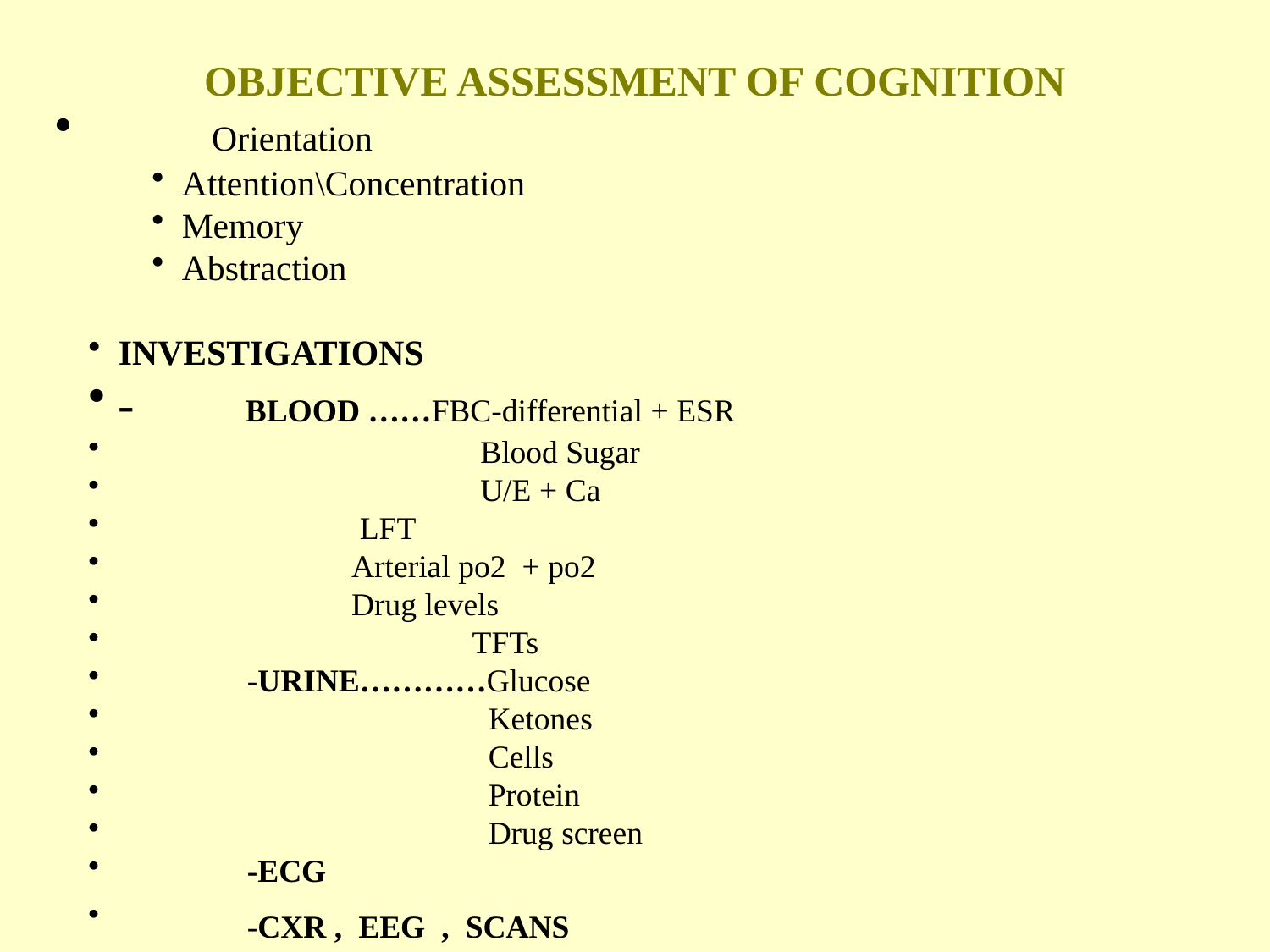

# OBJECTIVE ASSESSMENT OF COGNITION
		Orientation
Attention\Concentration
Memory
Abstraction

INVESTIGATIONS
-         BLOOD ……FBC-differential + ESR
                                             Blood Sugar
                                             U/E + Ca
                              LFT
                             Arterial po2  + po2
                             Drug levels
                                            TFTs
                -URINE…………Glucose
                                              Ketones
                                              Cells
                                              Protein
                                              Drug screen
                -ECG
                -CXR ,  EEG  ,  SCANS